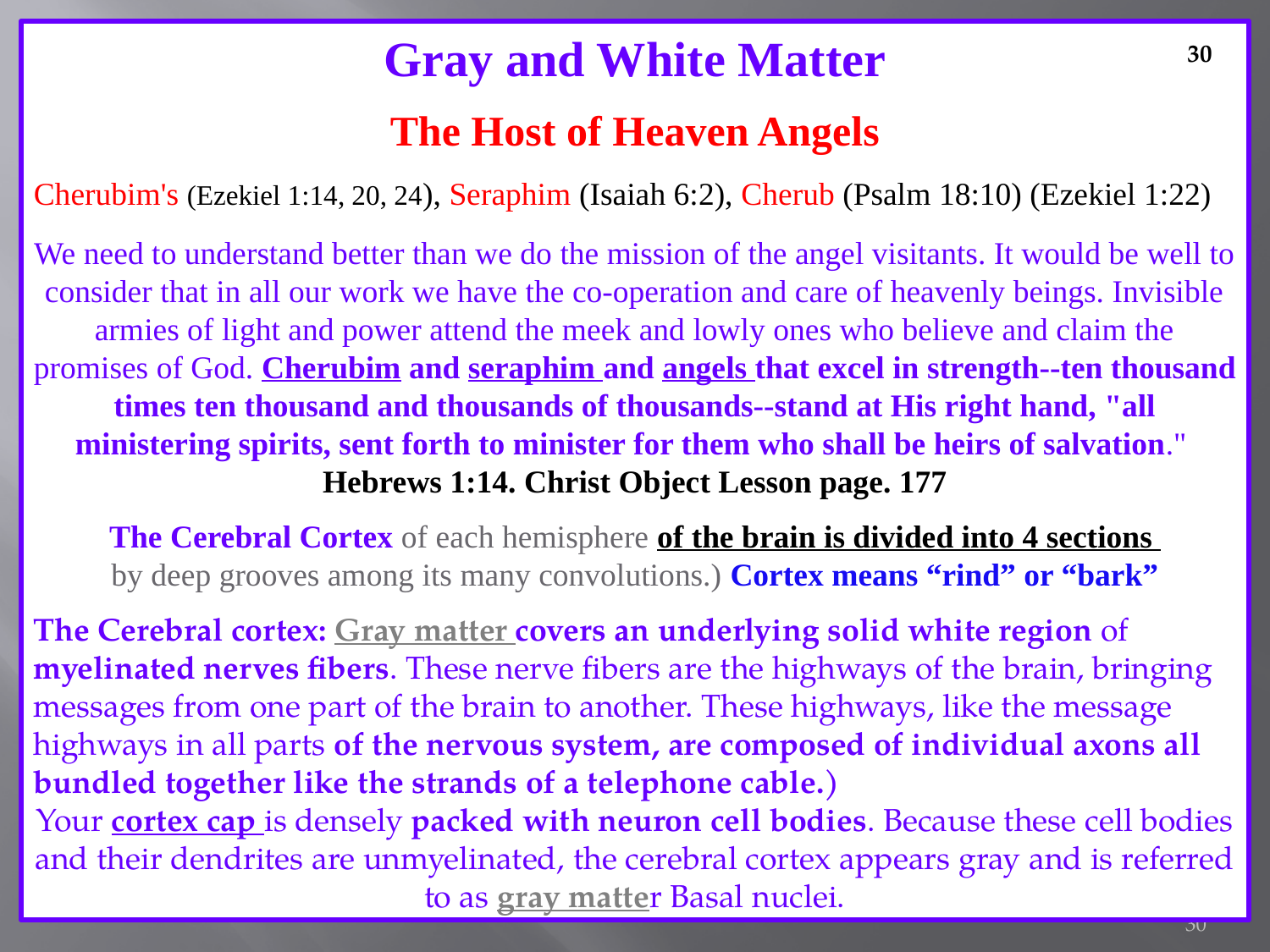

Gray and White Matter

The Host of Heaven Angels

Cherubim's (Ezekiel 1:14, 20, 24), Seraphim (Isaiah 6:2), Cherub (Psalm 18:10) (Ezekiel 1:22)

We need to understand better than we do the mission of the angel visitants. It would be well to consider that in all our work we have the co-operation and care of heavenly beings. Invisible armies of light and power attend the meek and lowly ones who believe and claim the promises of God. Cherubim and seraphim and angels that excel in strength--ten thousand times ten thousand and thousands of thousands--stand at His right hand, "all ministering spirits, sent forth to minister for them who shall be heirs of salvation."
Hebrews 1:14. Christ Object Lesson page. 177

The Cerebral Cortex of each hemisphere of the brain is divided into 4 sections
by deep grooves among its many convolutions.) Cortex means “rind” or “bark”

The Cerebral cortex: Gray matter covers an underlying solid white region of myelinated nerves fibers. These nerve fibers are the highways of the brain, bringing messages from one part of the brain to another. These highways, like the message highways in all parts of the nervous system, are composed of individual axons all bundled together like the strands of a telephone cable.)
Your cortex cap is densely packed with neuron cell bodies. Because these cell bodies and their dendrites are unmyelinated, the cerebral cortex appears gray and is referred to as gray matter Basal nuclei.
30
30